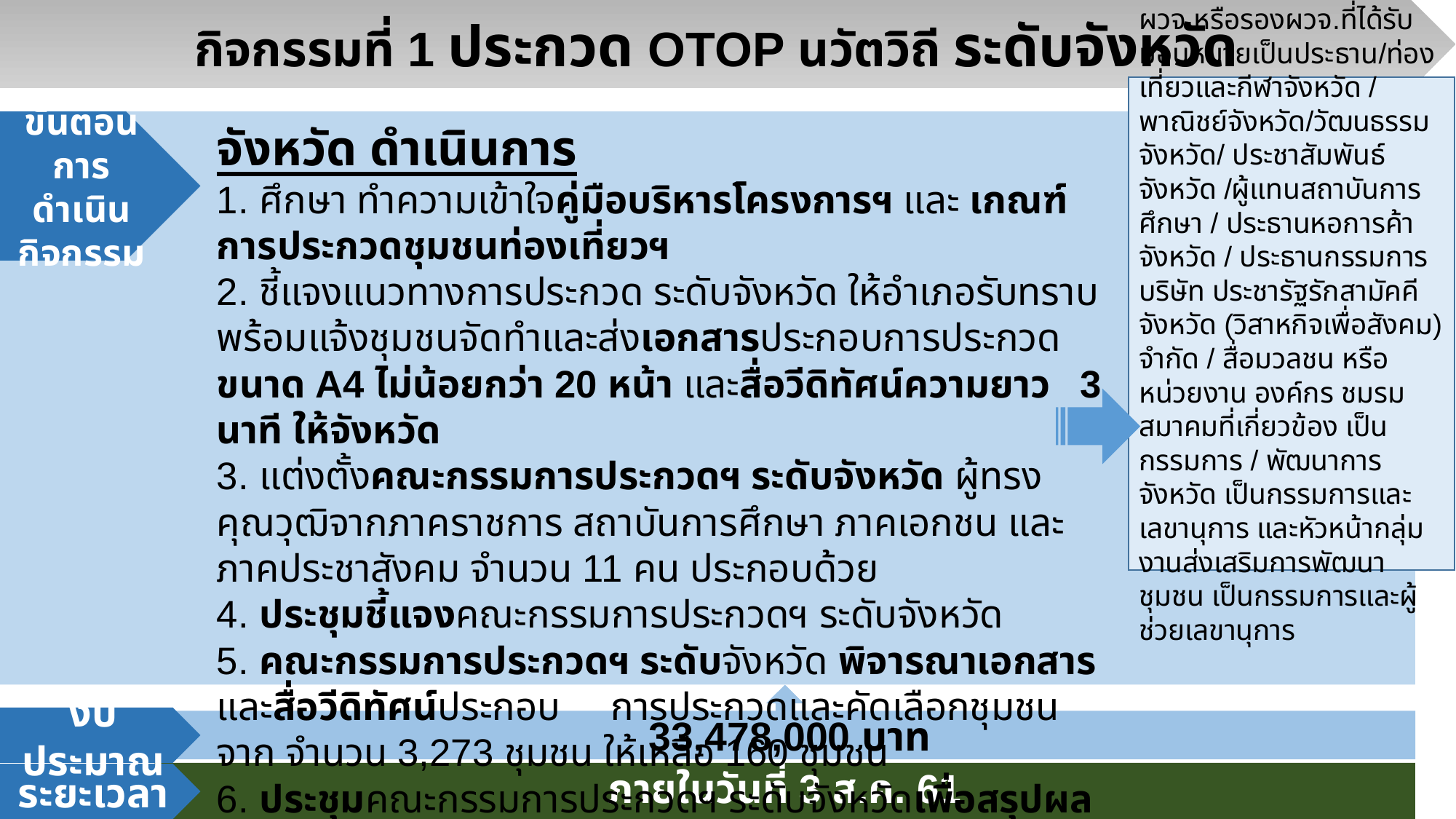

กิจกรรมที่ 1 ประกวด OTOP นวัตวิถี ระดับจังหวัด
ผวจ.หรือรองผวจ.ที่ได้รับมอบหมายเป็นประธาน/ท่องเที่ยวและกีฬาจังหวัด / พาณิชย์จังหวัด/วัฒนธรรมจังหวัด/ ประชาสัมพันธ์จังหวัด /ผู้แทนสถาบันการศึกษา / ประธานหอการค้าจังหวัด / ประธานกรรมการ บริษัท ประชารัฐรักสามัคคีจังหวัด (วิสาหกิจเพื่อสังคม) จำกัด / สื่อมวลชน หรือหน่วยงาน องค์กร ชมรม สมาคมที่เกี่ยวข้อง เป็นกรรมการ / พัฒนาการจังหวัด เป็นกรรมการและเลขานุการ และหัวหน้ากลุ่มงานส่งเสริมการพัฒนาชุมชน เป็นกรรมการและผู้ช่วยเลขานุการ

ขั้นตอน
การดำเนินกิจกรรม
จังหวัด ดำเนินการ
1. ศึกษา ทำความเข้าใจคู่มือบริหารโครงการฯ และ เกณฑ์การประกวดชุมชนท่องเที่ยวฯ
2. ชี้แจงแนวทางการประกวด ระดับจังหวัด ให้อำเภอรับทราบ พร้อมแจ้งชุมชนจัดทำและส่งเอกสารประกอบการประกวดขนาด A4 ไม่น้อยกว่า 20 หน้า และสื่อวีดิทัศน์ความยาว   3 นาที ให้จังหวัด
3. แต่งตั้งคณะกรรมการประกวดฯ ระดับจังหวัด ผู้ทรงคุณวุฒิจากภาคราชการ สถาบันการศึกษา ภาคเอกชน และภาคประชาสังคม จำนวน 11 คน ประกอบด้วย
4. ประชุมชี้แจงคณะกรรมการประกวดฯ ระดับจังหวัด
5. คณะกรรมการประกวดฯ ระดับจังหวัด พิจารณาเอกสารและสื่อวีดิทัศน์ประกอบ     การประกวดและคัดเลือกชุมชนจาก จำนวน 3,273 ชุมชน ให้เหลือ 160 ชุมชน
6. ประชุมคณะกรรมการประกวดฯ ระดับจังหวัดเพื่อสรุปผลการประกวดและประกาศผล
7. รายงานผลการดำเนินงาน ส่งให้กรมฯ และบันทึก BPM

 33,478,000 บาท
งบประมาณ
ภายในวันที่ 3 ส.ค. 61
ระยะเวลา